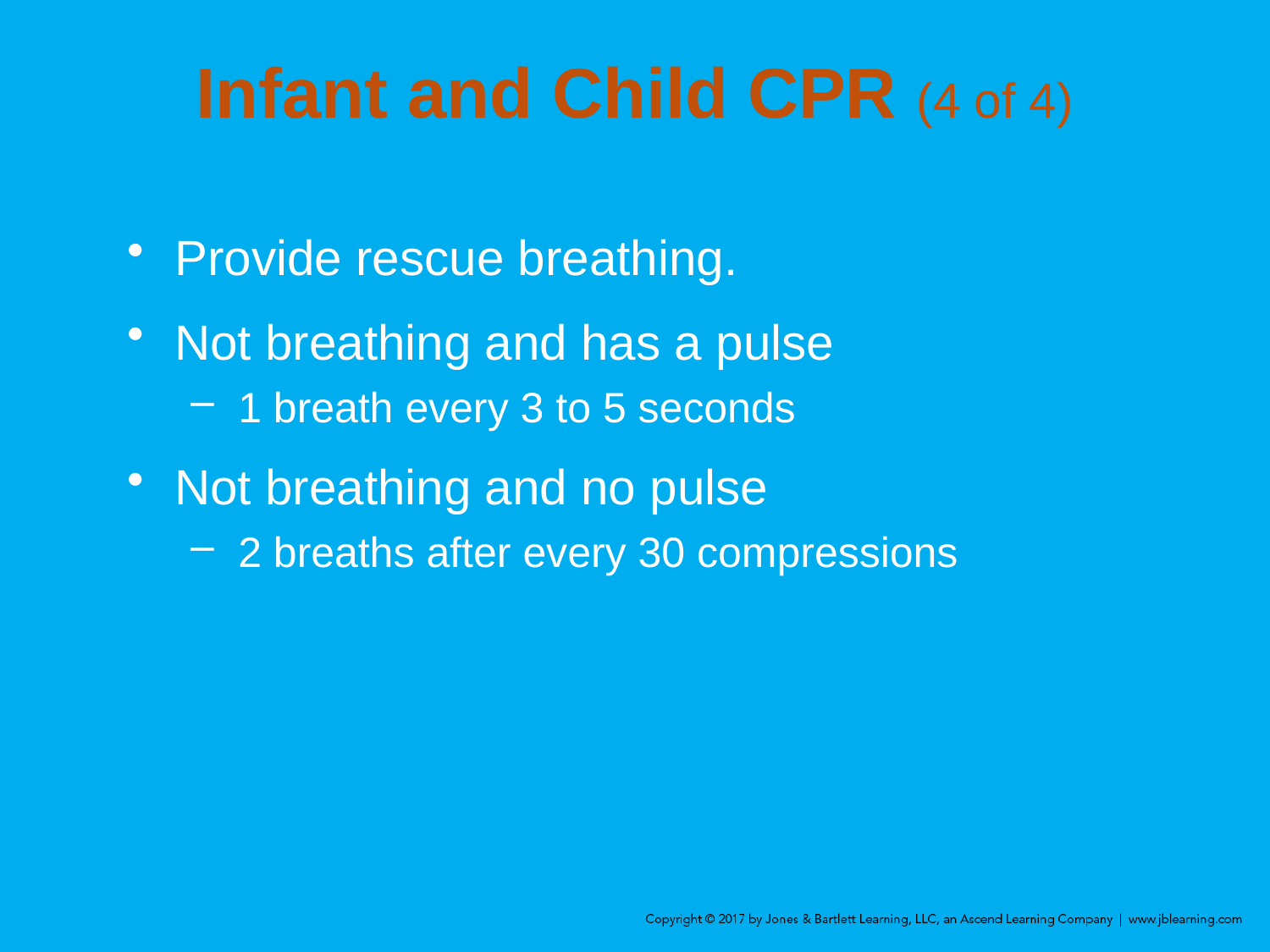

# Infant and Child CPR (4 of 4)
Provide rescue breathing.
Not breathing and has a pulse
1 breath every 3 to 5 seconds
Not breathing and no pulse
2 breaths after every 30 compressions